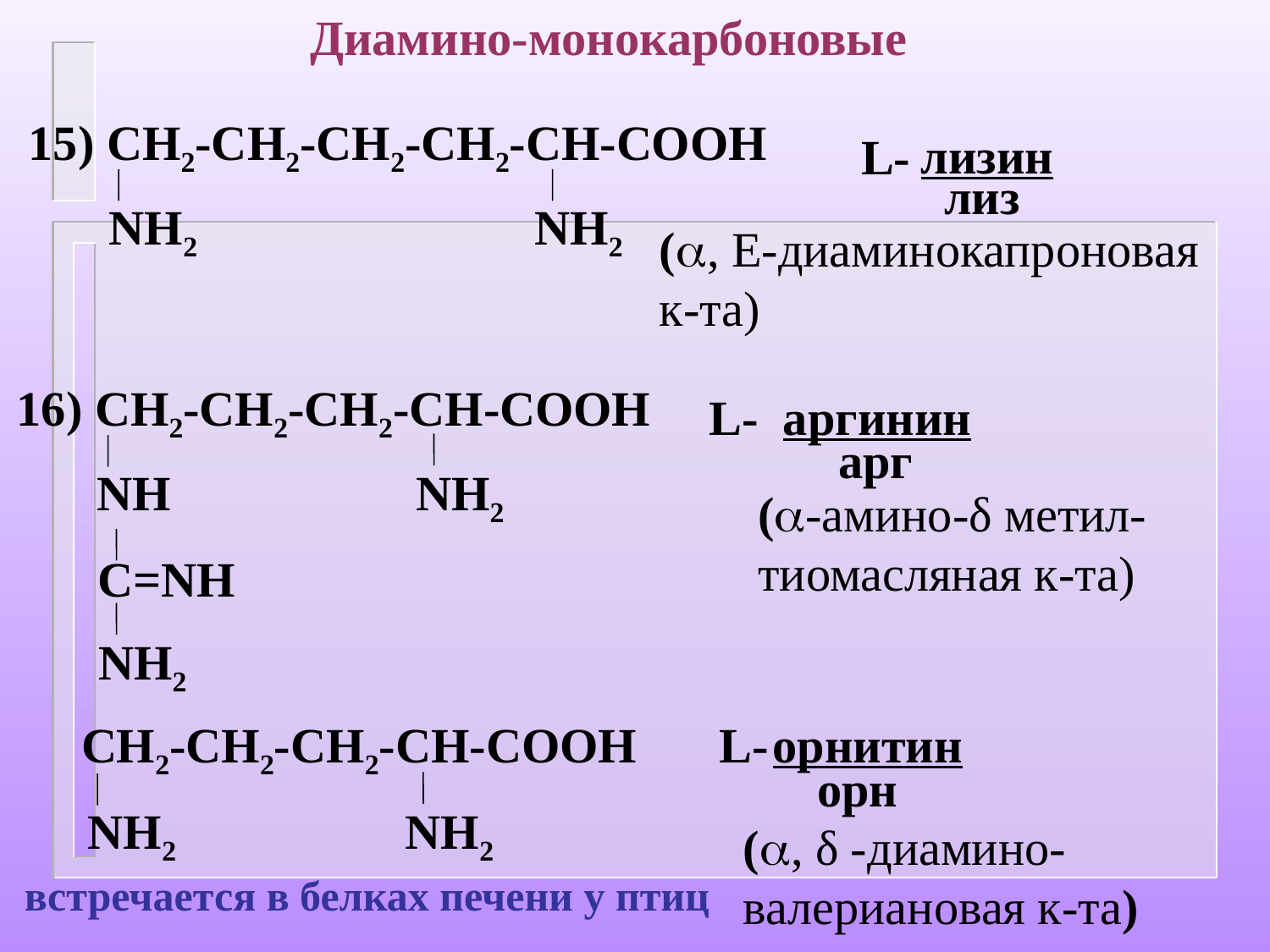

Диамино-монокарбоновые
15) СН2-СН2-СН2-СН2-СН-СООН

лизин
L-
лиз

NН2

NН2

(α, Е-диаминокапроновая
к-та)
16) СН2-СН2-СН2-СН-СООН

L-
аргинин
арг

NН

NН2

(α-амино-δ метил-
тиомасляная к-та)

С=NН

NН2

 СН2-СН2-СН2-СН-СООН
L-
орнитин
орн

NН2

NН2

(α, δ -диамино-
валериановая к-та)
встречается в белках печени у птиц